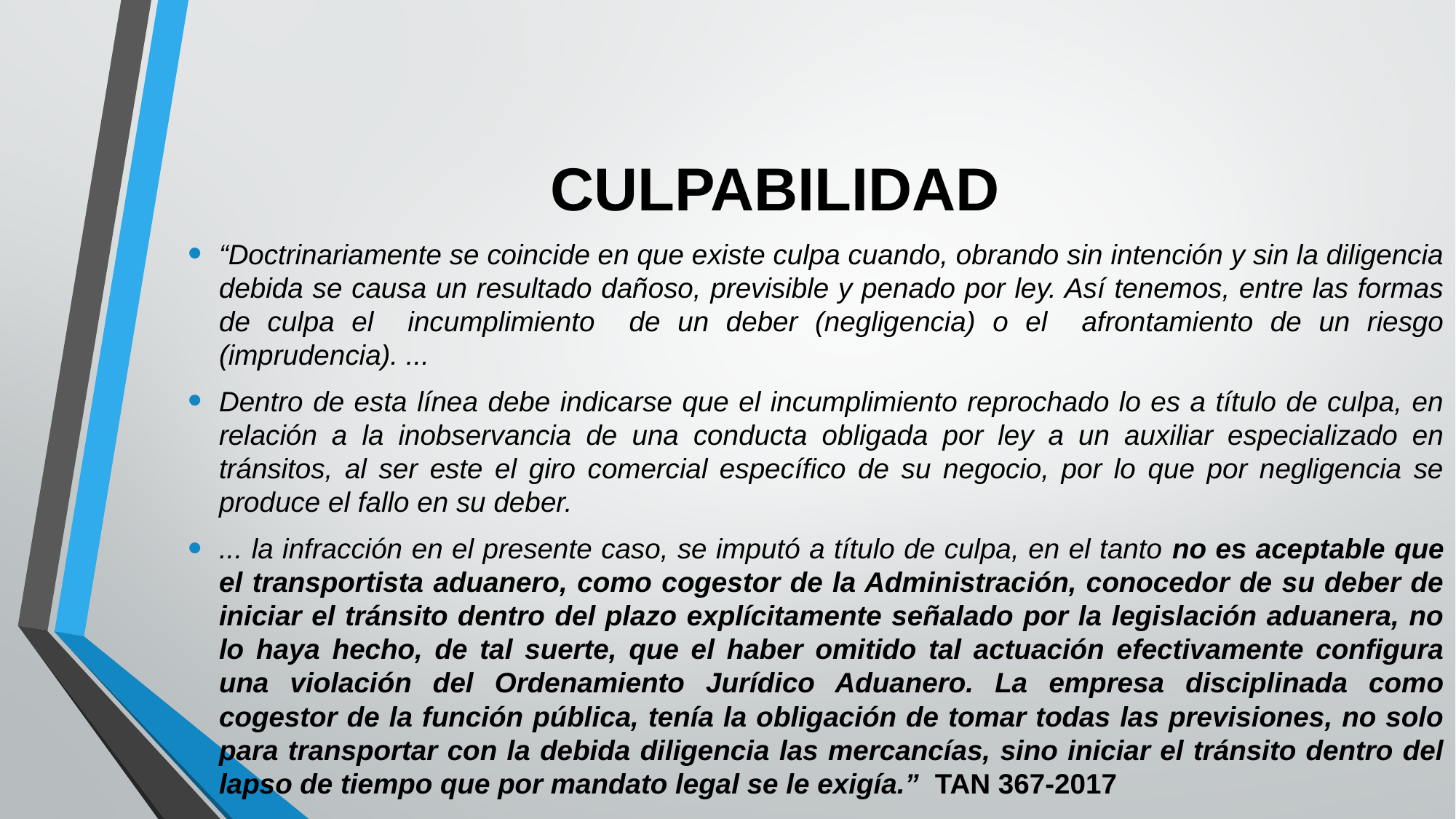

# CULPABILIDAD
“Doctrinariamente se coincide en que existe culpa cuando, obrando sin intención y sin la diligencia debida se causa un resultado dañoso, previsible y penado por ley. Así tenemos, entre las formas de culpa el  incumplimiento  de un deber (negligencia) o el  afrontamiento de un riesgo (imprudencia). ...
Dentro de esta línea debe indicarse que el incumplimiento reprochado lo es a título de culpa, en relación a la inobservancia de una conducta obligada por ley a un auxiliar especializado en tránsitos, al ser este el giro comercial específico de su negocio, por lo que por negligencia se produce el fallo en su deber.
... la infracción en el presente caso, se imputó a título de culpa, en el tanto no es aceptable que el transportista aduanero, como cogestor de la Administración, conocedor de su deber de iniciar el tránsito dentro del plazo explícitamente señalado por la legislación aduanera, no lo haya hecho, de tal suerte, que el haber omitido tal actuación efectivamente configura una violación del Ordenamiento Jurídico Aduanero. La empresa disciplinada como cogestor de la función pública, tenía la obligación de tomar todas las previsiones, no solo para transportar con la debida diligencia las mercancías, sino iniciar el tránsito dentro del lapso de tiempo que por mandato legal se le exigía.”  TAN 367-2017